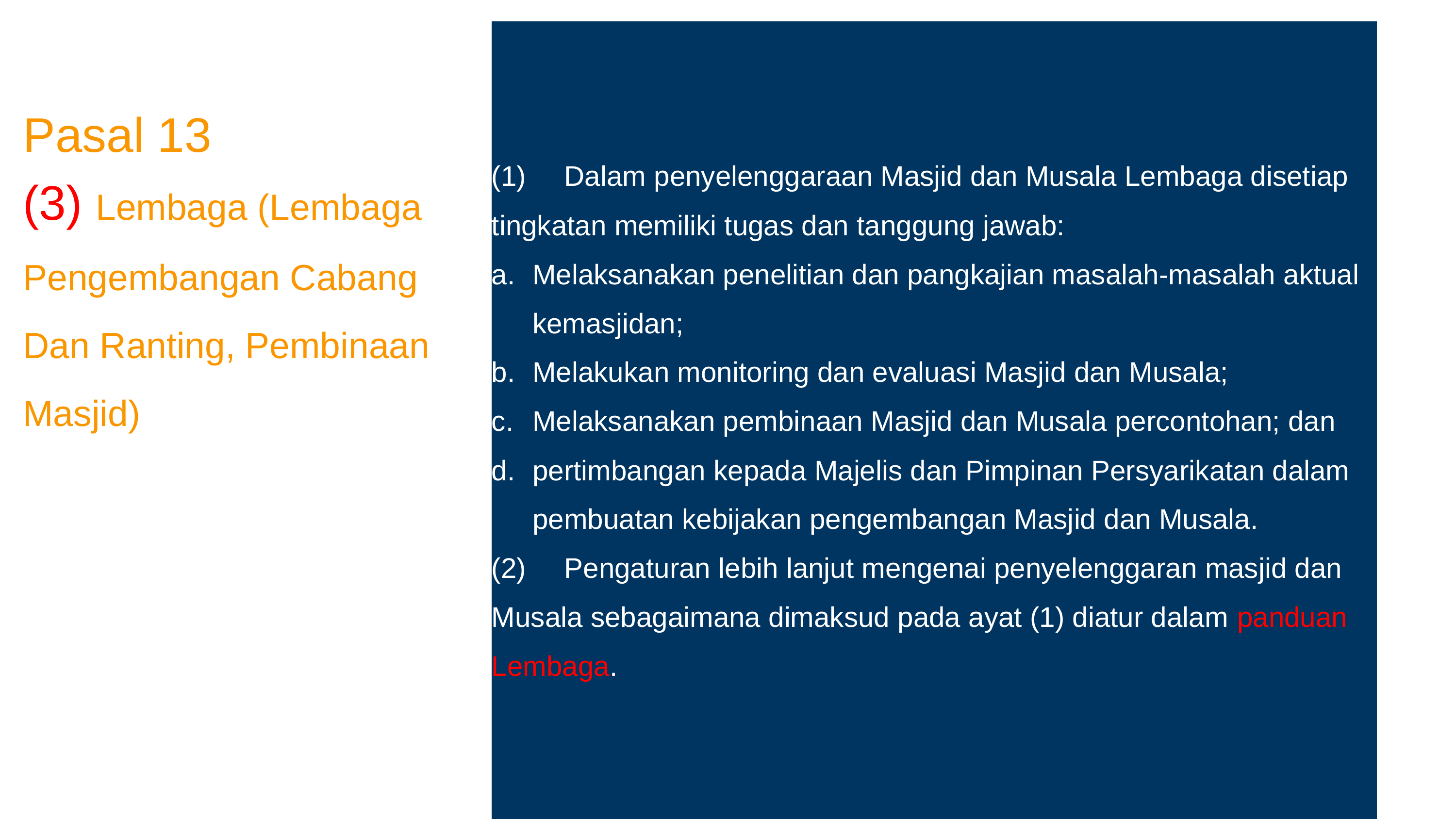

Pasal 13
(3) Lembaga (Lembaga Pengembangan Cabang Dan Ranting, Pembinaan Masjid)

(1)	Dalam penyelenggaraan Masjid dan Musala Lembaga disetiap tingkatan memiliki tugas dan tanggung jawab:
Melaksanakan penelitian dan pangkajian masalah-masalah aktual kemasjidan;
Melakukan monitoring dan evaluasi Masjid dan Musala;
Melaksanakan pembinaan Masjid dan Musala percontohan; dan
pertimbangan kepada Majelis dan Pimpinan Persyarikatan dalam pembuatan kebijakan pengembangan Masjid dan Musala.
(2)	Pengaturan lebih lanjut mengenai penyelenggaran masjid dan Musala sebagaimana dimaksud pada ayat (1) diatur dalam panduan Lembaga.